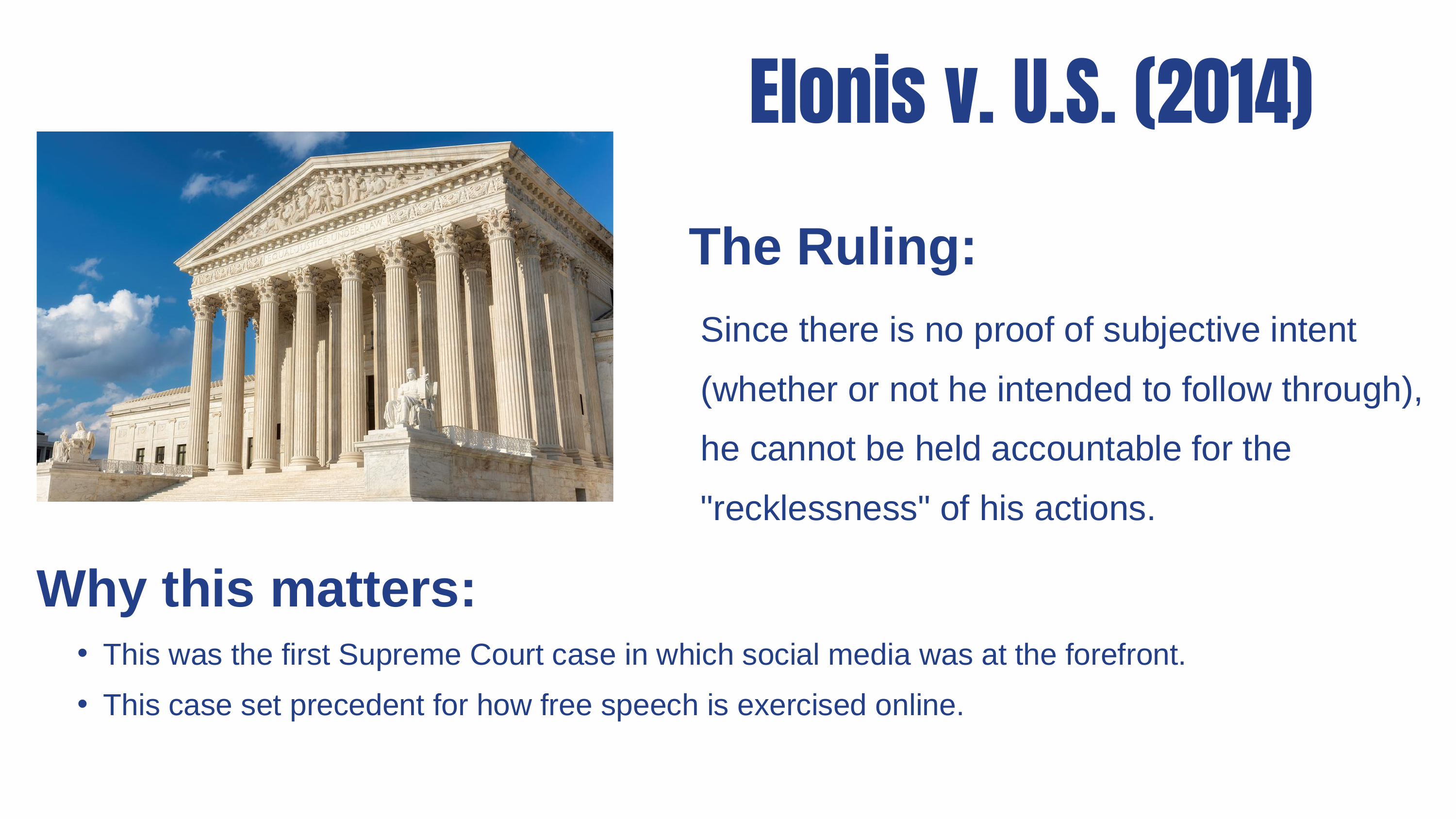

Elonis v. U.S. (2014)

The Ruling:
Since there is no proof of subjective intent (whether or not he intended to follow through), he cannot be held accountable for the "recklessness" of his actions.
Why this matters:
This was the first Supreme Court case in which social media was at the forefront.
This case set precedent for how free speech is exercised online.